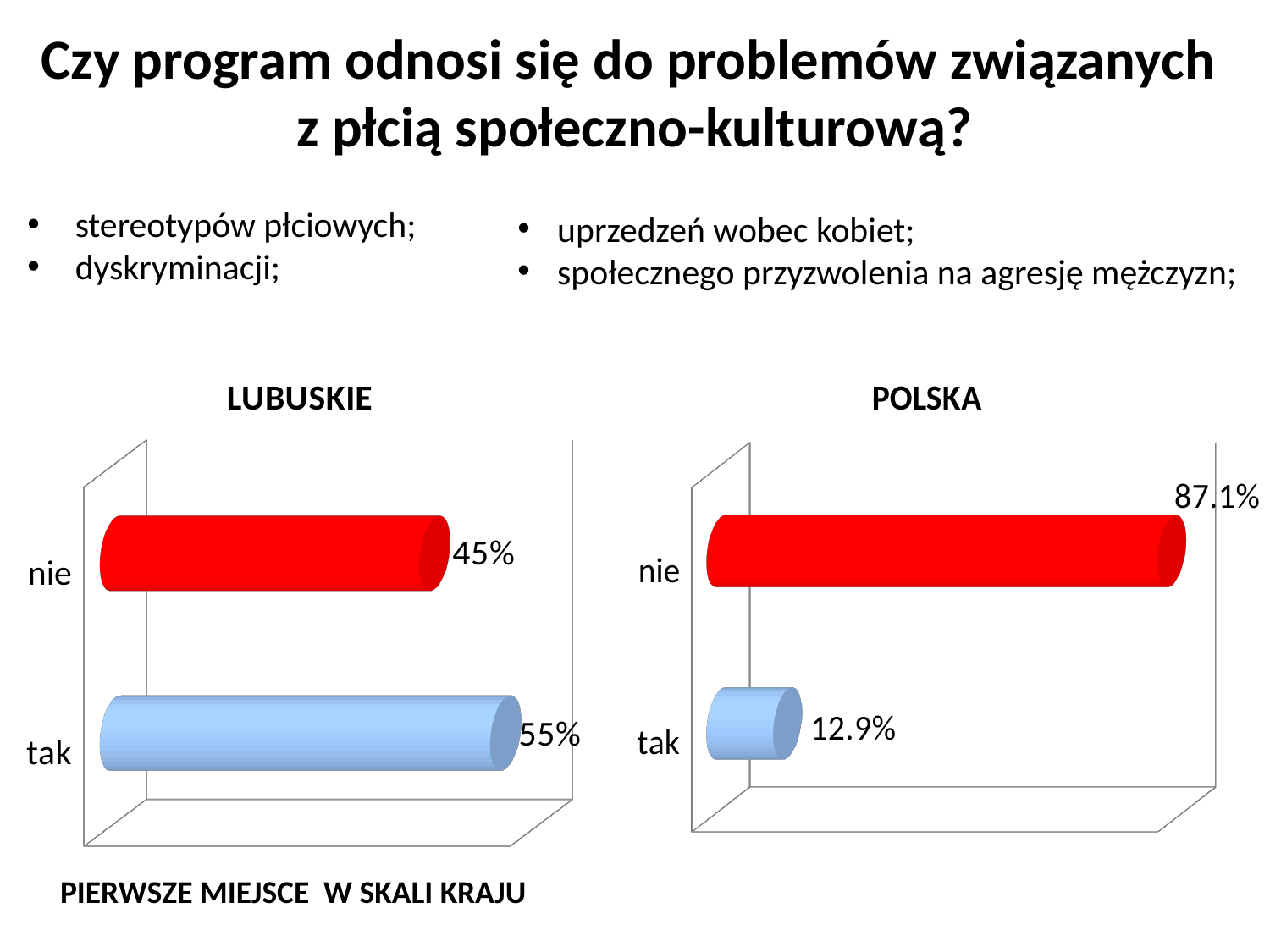

Czy program odnosi się do problemów związanych
z płcią społeczno-kulturową?
stereotypów płciowych;
dyskryminacji;
uprzedzeń wobec kobiet;
społecznego przyzwolenia na agresję mężczyzn;

[unsupported chart]

[unsupported chart]

PIERWSZE MIEJSCE  W SKALI KRAJU